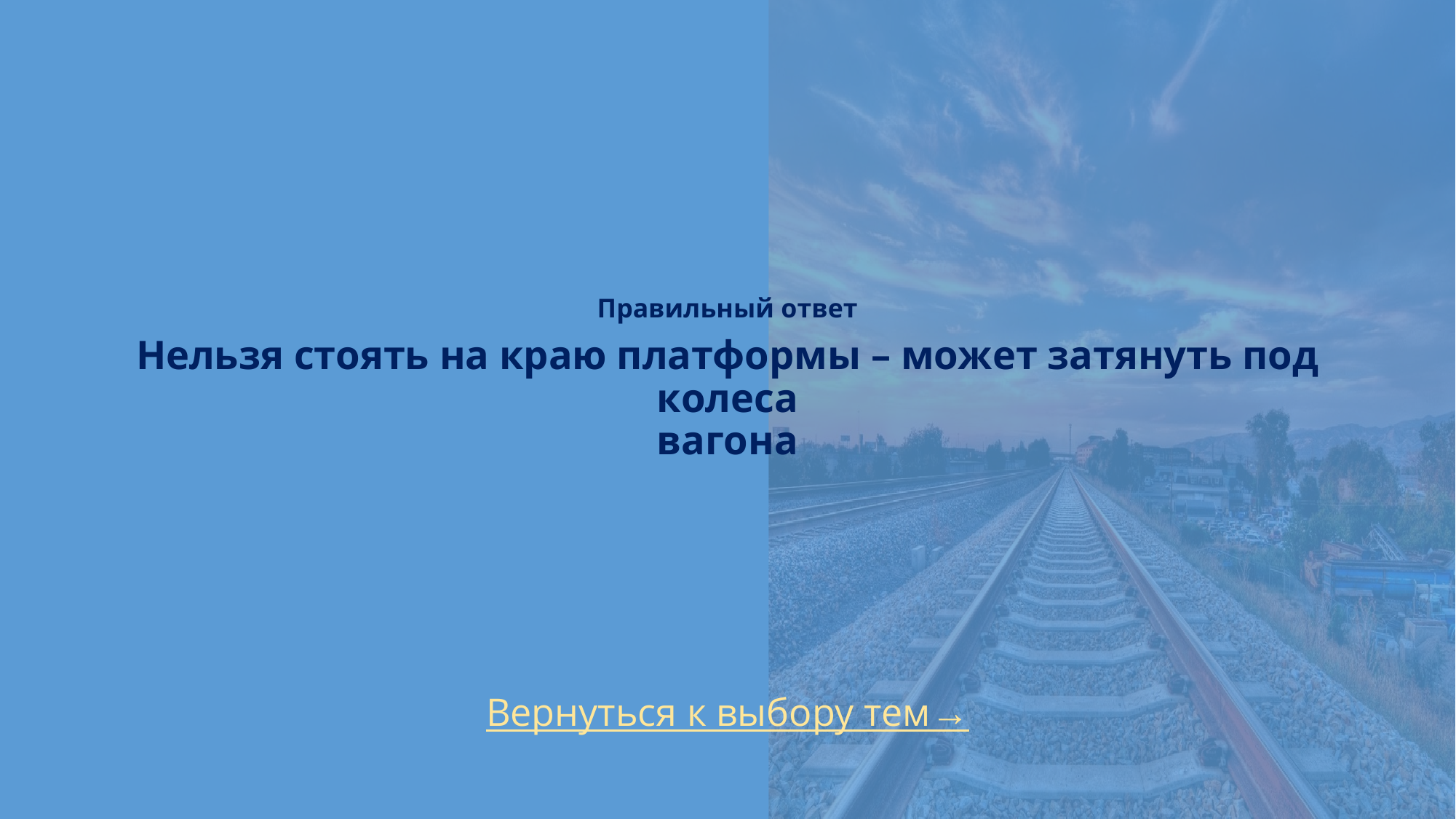

# Правильный ответ Нельзя стоять на краю платформы – может затянуть под колеса вагона
Вернуться к выбору тем→